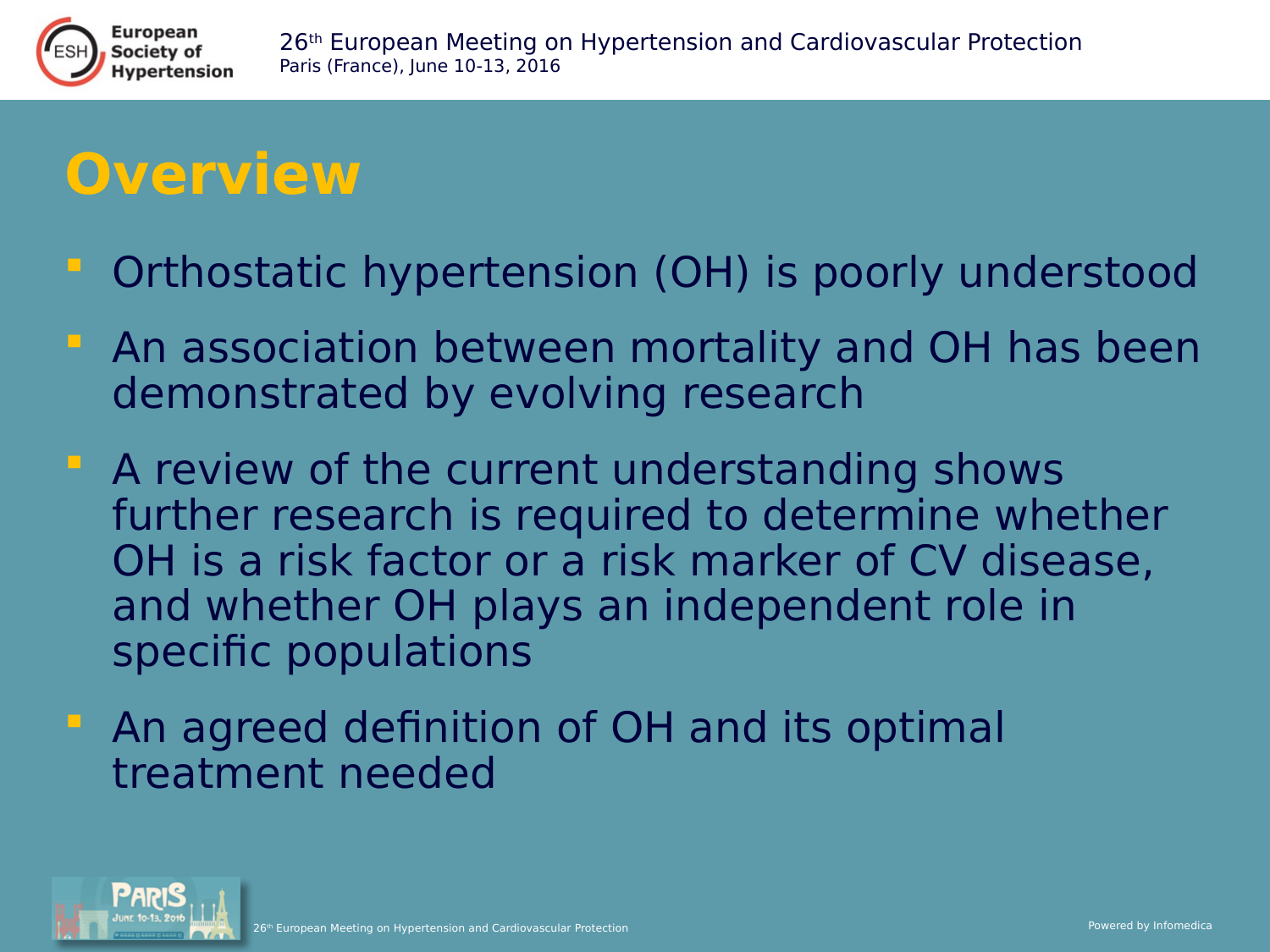

# Overview
Orthostatic hypertension (OH) is poorly understood
An association between mortality and OH has been demonstrated by evolving research
A review of the current understanding shows further research is required to determine whether OH is a risk factor or a risk marker of CV disease, and whether OH plays an independent role in specific populations
An agreed definition of OH and its optimal treatment needed